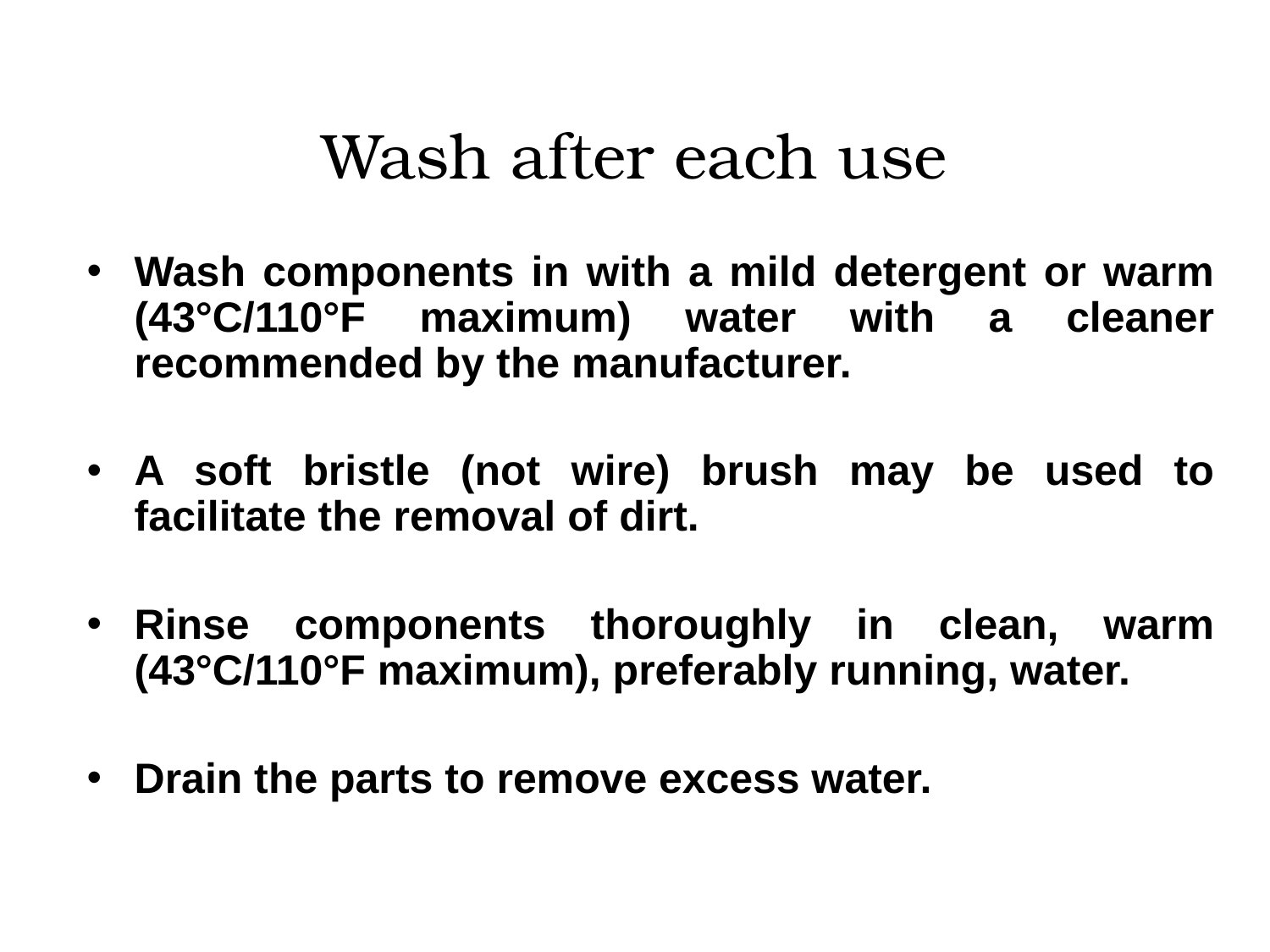

# Wash after each use
Wash components in with a mild detergent or warm (43°C/110°F maximum) water with a cleaner recommended by the manufacturer.

A soft bristle (not wire) brush may be used to facilitate the removal of dirt.

Rinse components thoroughly in clean, warm (43°C/110°F maximum), preferably running, water.

Drain the parts to remove excess water.

34